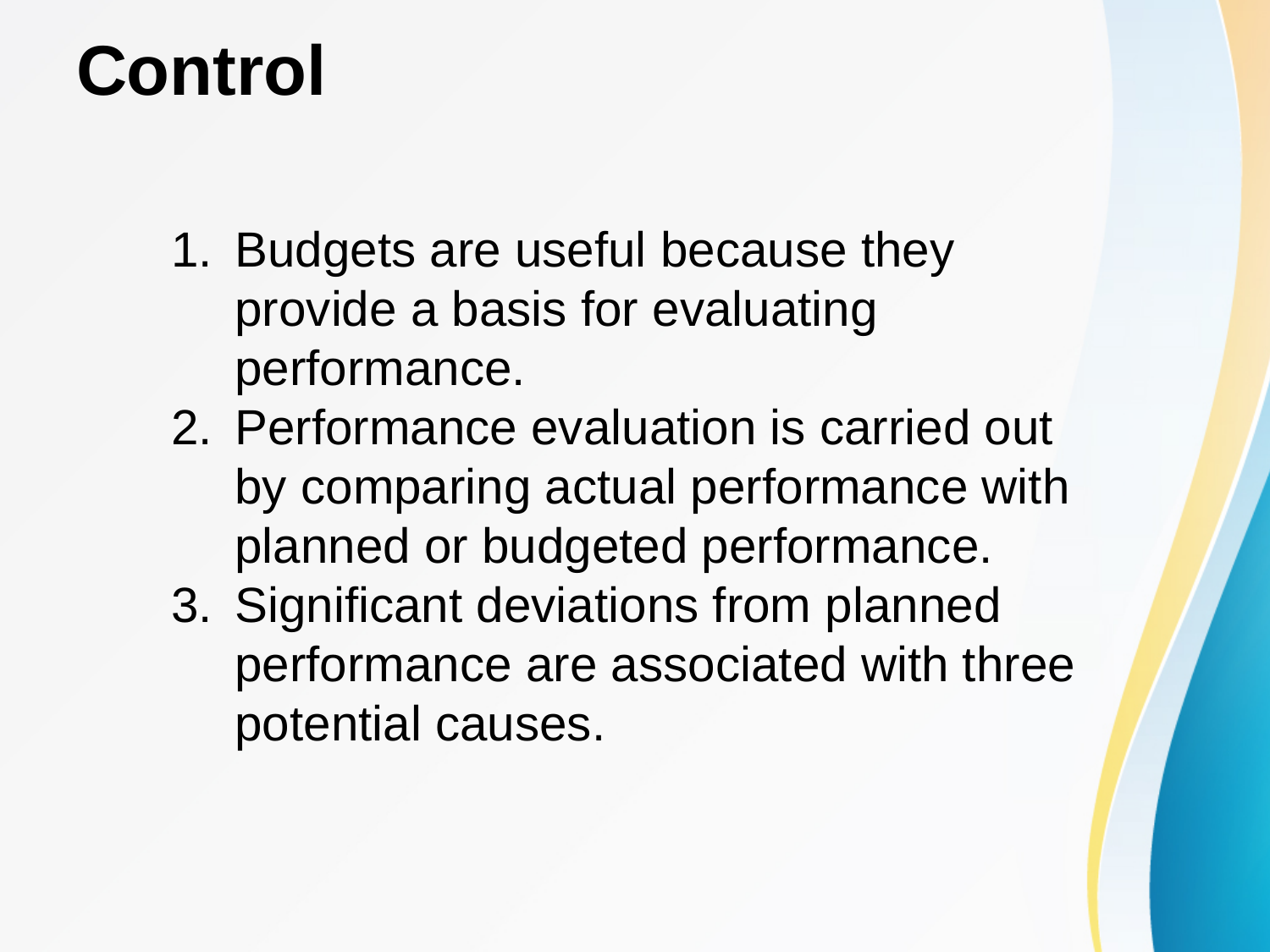

# Control
Budgets are useful because they provide a basis for evaluating performance.
Performance evaluation is carried out by comparing actual performance with planned or budgeted performance.
Significant deviations from planned performance are associated with three potential causes.